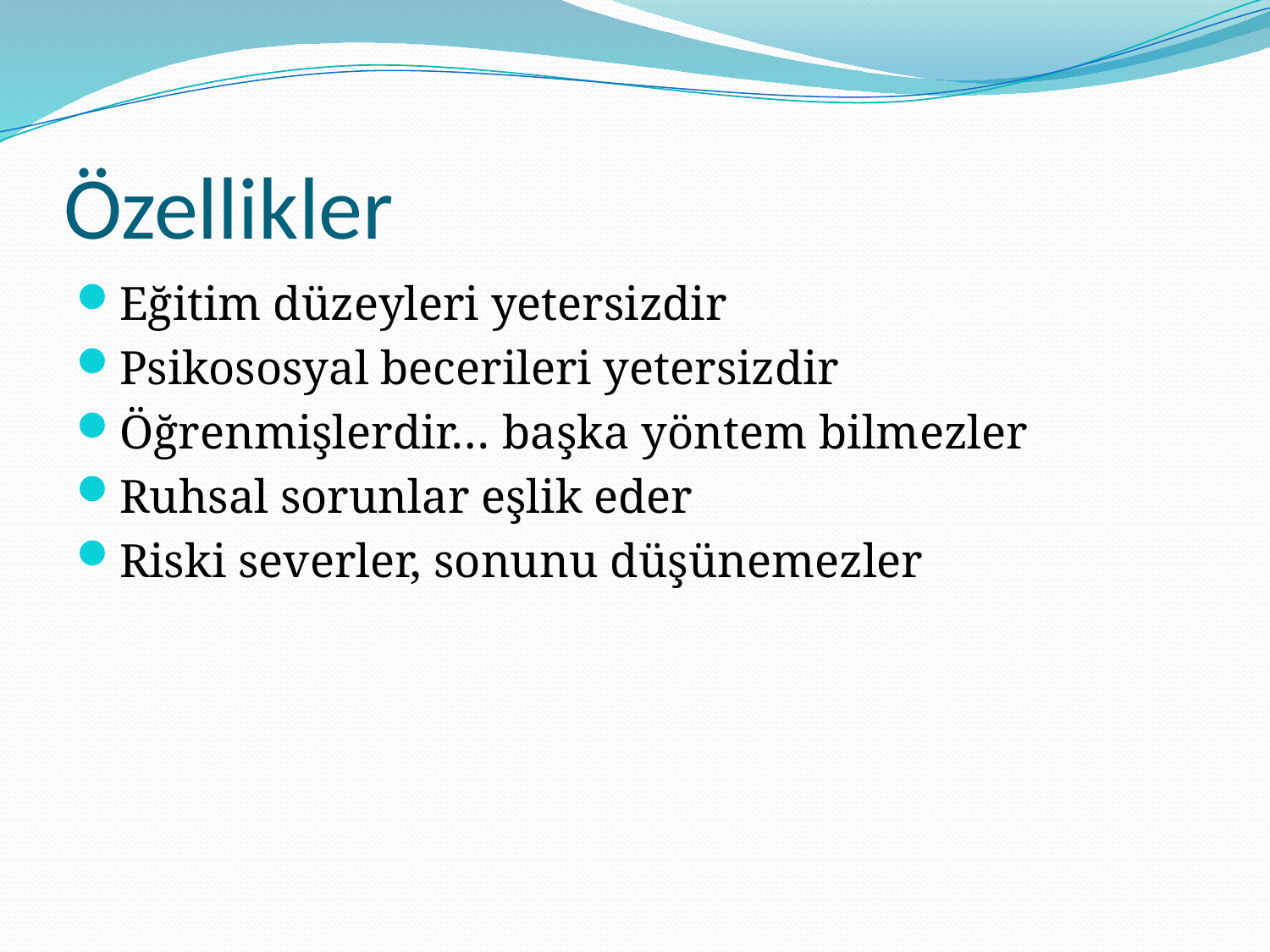

# Özellikler
Eğitim düzeyleri yetersizdir
Psikososyal becerileri yetersizdir
Öğrenmişlerdir… başka yöntem bilmezler
Ruhsal sorunlar eşlik eder
Riski severler, sonunu düşünemezler